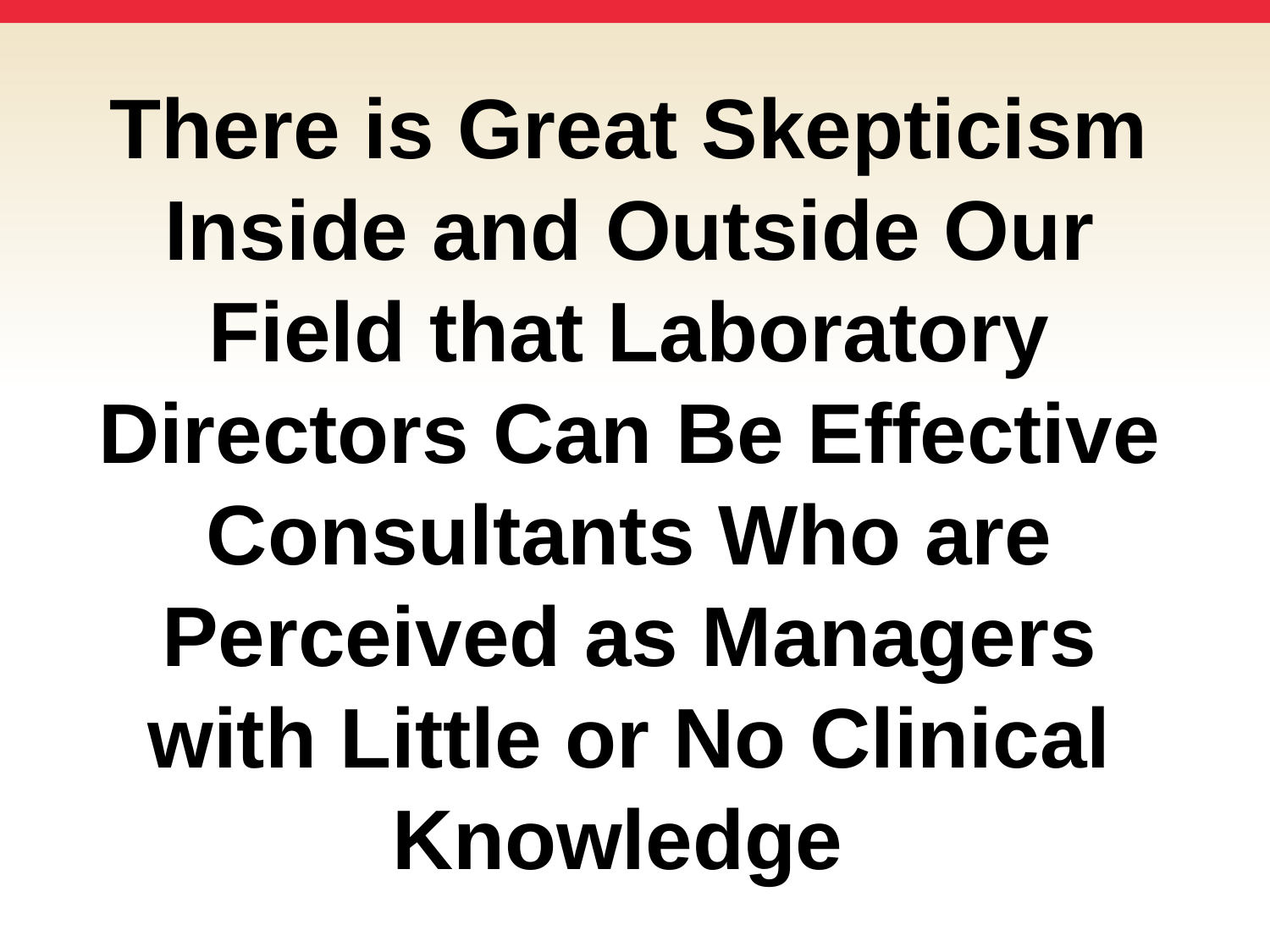

# There is Great Skepticism Inside and Outside Our Field that Laboratory Directors Can Be Effective Consultants Who are Perceived as Managers with Little or No Clinical Knowledge